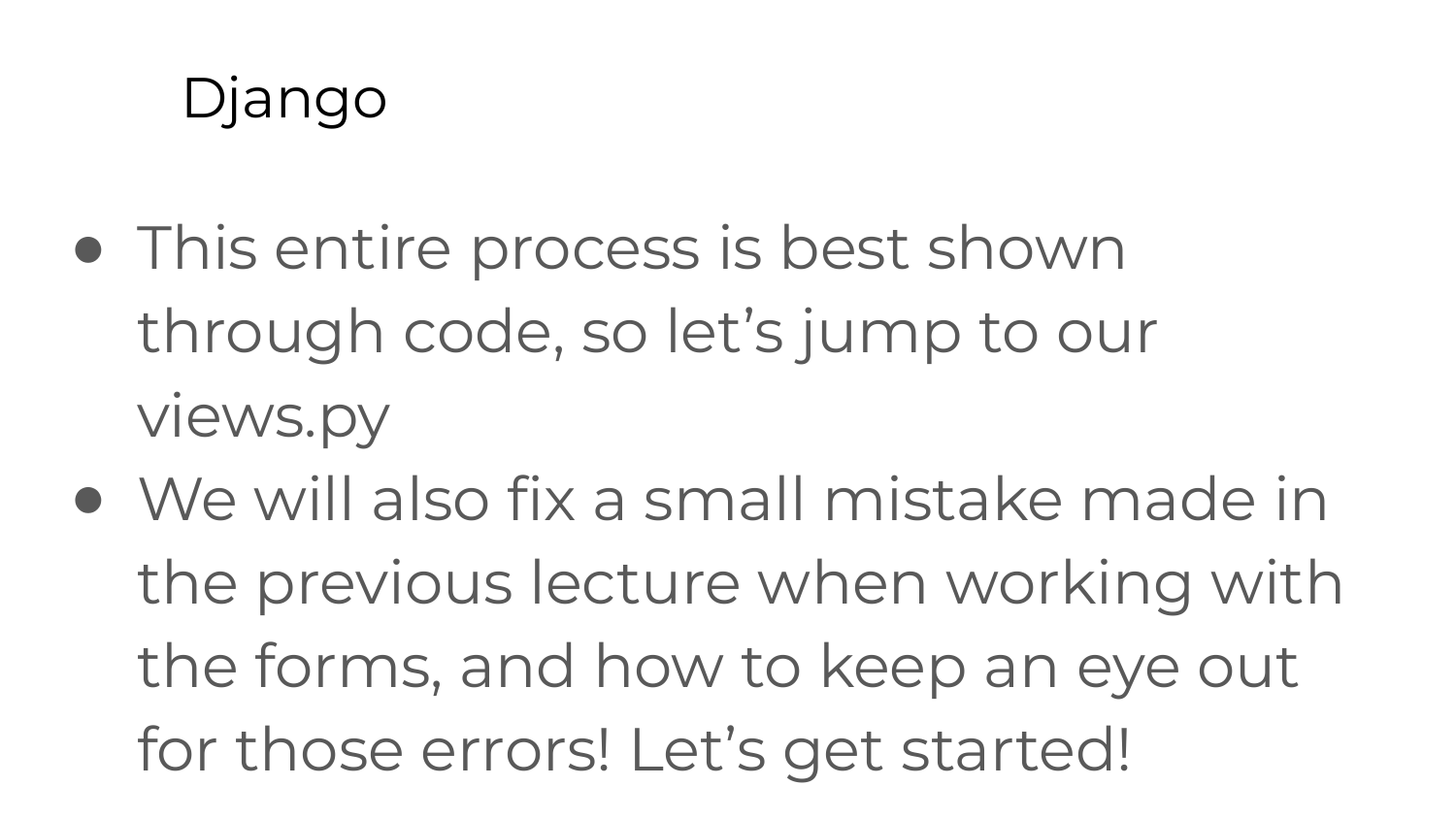

# Django
This entire process is best shown through code, so let’s jump to our views.py
We will also fix a small mistake made in the previous lecture when working with the forms, and how to keep an eye out for those errors! Let’s get started!